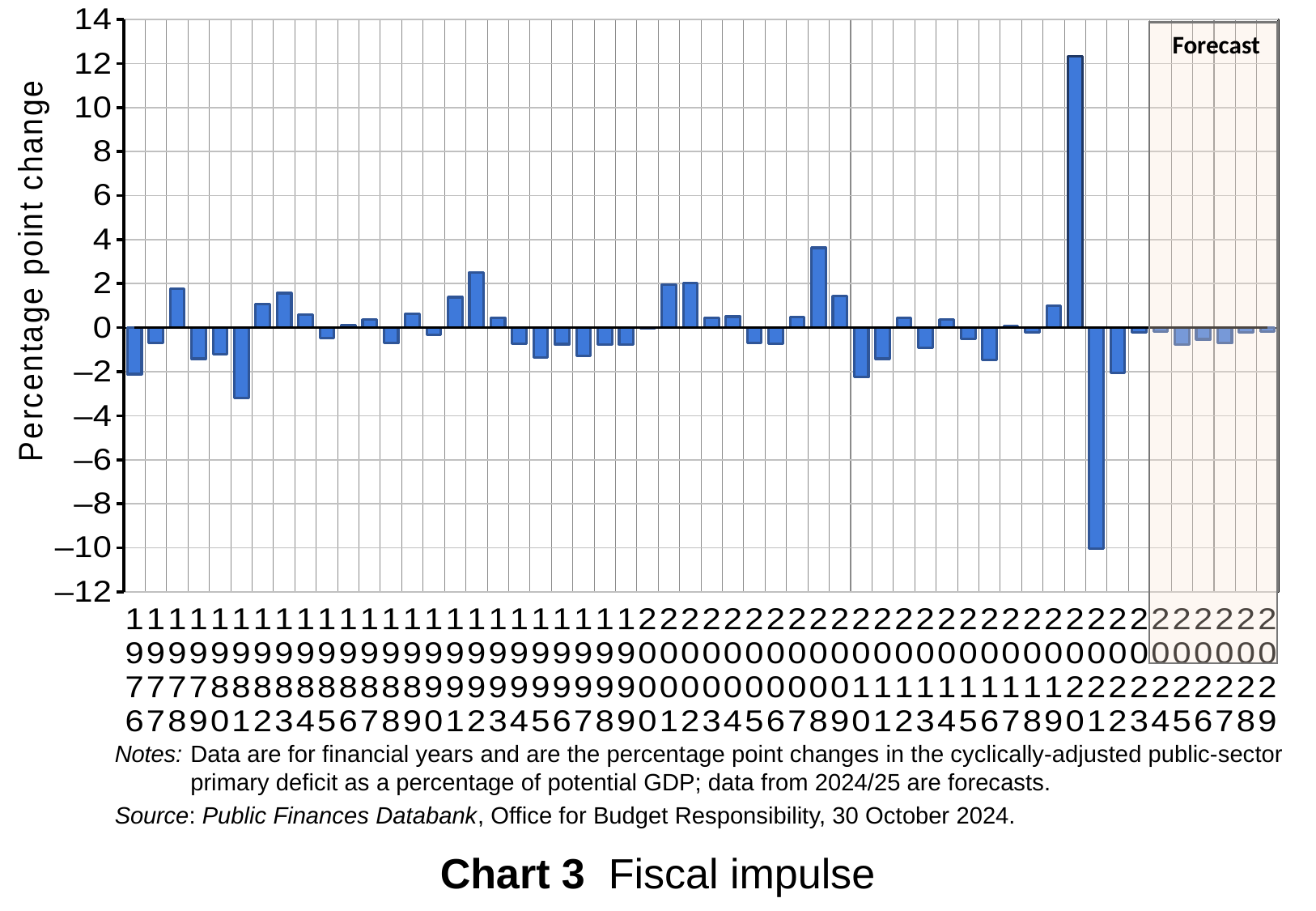

### Chart

| Category | Change in primary deficit |  |
|---|---|---|
| 1976 | -2.1119744929935544 | 0.0 |
| 1977 | -0.6810014642054105 | None |
| 1978 | 1.7816614789817633 | None |
| 1979 | -1.4093754332016022 | None |
| 1980 | -1.203378568234305 | None |
| 1981 | -3.204515814995135 | None |
| 1982 | 1.0564250668325856 | None |
| 1983 | 1.5693370333642886 | None |
| 1984 | 0.5967432931018744 | None |
| 1985 | -0.4750477549037817 | None |
| 1986 | 0.12318341324381499 | None |
| 1987 | 0.3696176064080041 | None |
| 1988 | -0.7058405602945155 | None |
| 1989 | 0.6252358296757324 | None |
| 1990 | -0.31651818119340736 | None |
| 1991 | 1.382495355914015 | None |
| 1992 | 2.511883339520768 | None |
| 1993 | 0.4316051640433325 | None |
| 1994 | -0.7162141294281947 | None |
| 1995 | -1.3564088195299335 | None |
| 1996 | -0.7479003575265828 | None |
| 1997 | -1.2806839462766035 | None |
| 1998 | -0.7720060382676199 | None |
| 1999 | -0.7596375693138033 | None |
| 2000 | -0.014492648275071573 | None |
| 2001 | 1.959130783695397 | None |
| 2002 | 2.0383228832372886 | None |
| 2003 | 0.45530370276704923 | None |
| 2004 | 0.5023796489941985 | None |
| 2005 | -0.6971771749359383 | None |
| 2006 | -0.7189044303971562 | None |
| 2007 | 0.4957827491744281 | None |
| 2008 | 3.627995094486386 | None |
| 2009 | 1.4319908356595024 | None |
| 2010 | -2.241598487208523 | None |
| 2011 | -1.4113886926947146 | None |
| 2012 | 0.44780764910407056 | None |
| 2013 | -0.9127483675303454 | None |
| 2014 | 0.36659488476959057 | None |
| 2015 | -0.5019866763989516 | None |
| 2016 | -1.4760004908741737 | None |
| 2017 | 0.08059028708650584 | None |
| 2018 | -0.22729184429573124 | None |
| 2019 | 1.0124526656389075 | None |
| 2020 | 12.34274141579107 | None |
| 2021 | -10.050777691590488 | None |
| 2022 | -2.0594821789399074 | None |
| 2023 | -0.20463318652677676 | None |
| 2024 | -0.18733024942661558 | None |
| 2025 | -0.76306603711391 | None |
| 2026 | -0.5299837508714185 | None |
| 2027 | -0.6985376655474818 | None |
| 2028 | -0.2107607418779825 | None |
| 2029 | -0.18679437915301866 | 0.0 |
Forecast
Notes:	Data are for financial years and are the percentage point changes in the cyclically-adjusted public-sector primary deficit as a percentage of potential GDP; data from 2024/25 are forecasts.
Source: Public Finances Databank, Office for Budget Responsibility, 30 October 2024.
Chart 3  Fiscal impulse